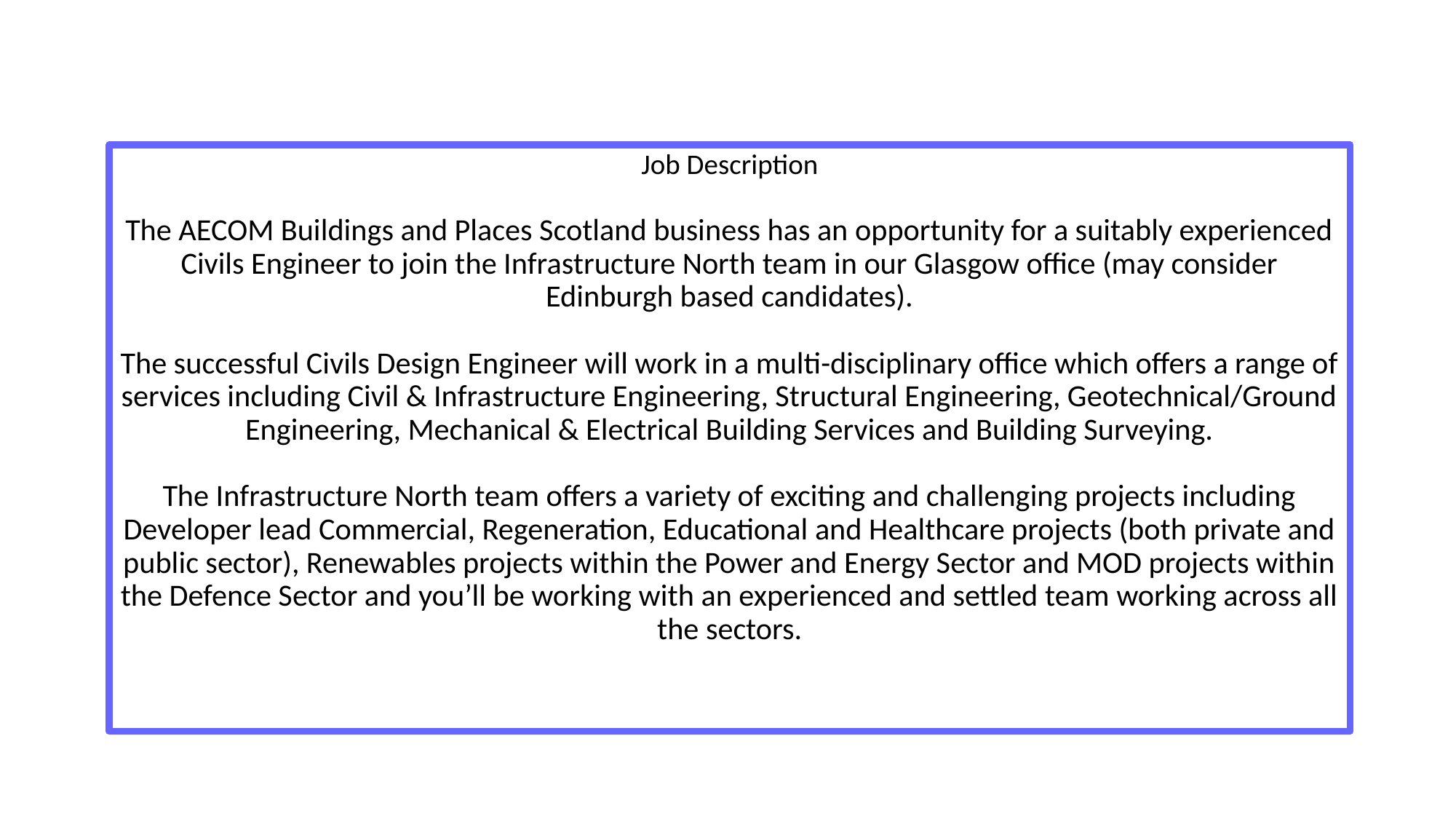

#
Job Description
The AECOM Buildings and Places Scotland business has an opportunity for a suitably experienced Civils Engineer to join the Infrastructure North team in our Glasgow office (may consider Edinburgh based candidates).
The successful Civils Design Engineer will work in a multi-disciplinary office which offers a range of services including Civil & Infrastructure Engineering, Structural Engineering, Geotechnical/Ground Engineering, Mechanical & Electrical Building Services and Building Surveying.
The Infrastructure North team offers a variety of exciting and challenging projects including Developer lead Commercial, Regeneration, Educational and Healthcare projects (both private and public sector), Renewables projects within the Power and Energy Sector and MOD projects within the Defence Sector and you’ll be working with an experienced and settled team working across all the sectors.